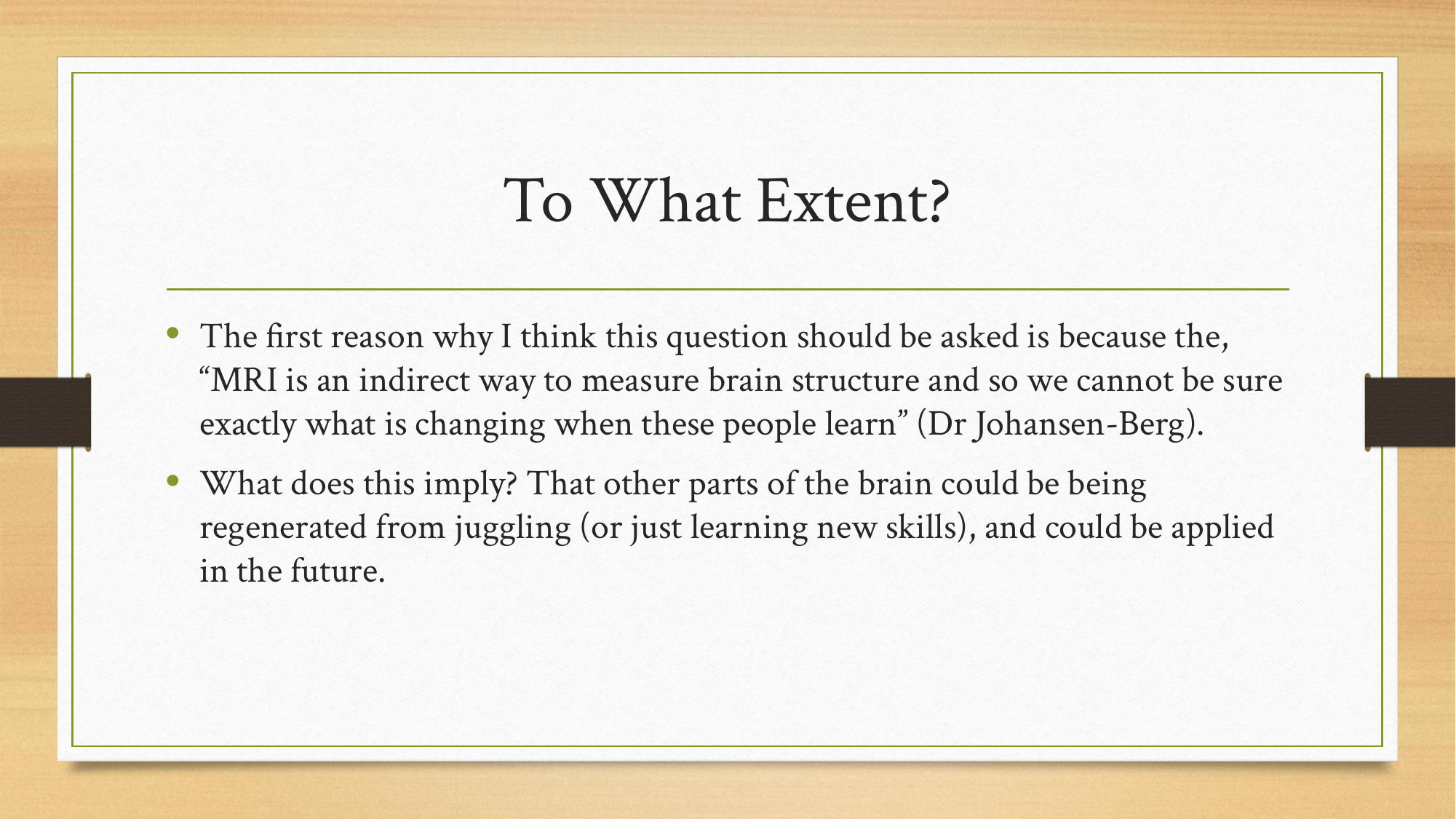

# To What Extent?
The first reason why I think this question should be asked is because the, “MRI is an indirect way to measure brain structure and so we cannot be sure exactly what is changing when these people learn” (Dr Johansen-Berg).
What does this imply? That other parts of the brain could be being regenerated from juggling (or just learning new skills), and could be applied in the future.